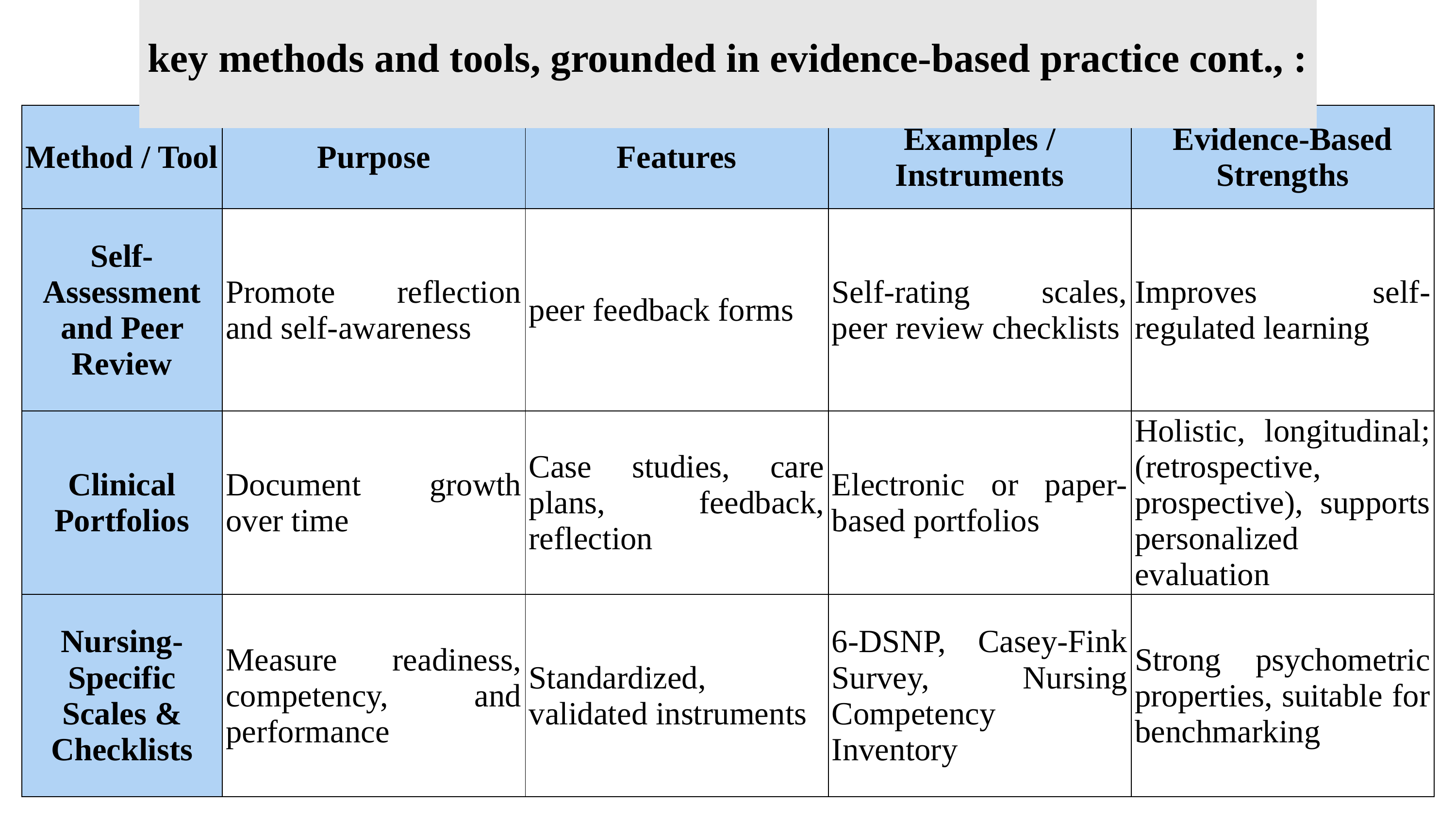

# key methods and tools, grounded in evidence-based practice cont., :
| Method / Tool | Purpose | Features | Examples / Instruments | Evidence-Based Strengths |
| --- | --- | --- | --- | --- |
| Self-Assessment and Peer Review | Promote reflection and self-awareness | peer feedback forms | Self-rating scales, peer review checklists | Improves self-regulated learning |
| Clinical Portfolios | Document growth over time | Case studies, care plans, feedback, reflection | Electronic or paper-based portfolios | Holistic, longitudinal; (retrospective, prospective), supports personalized evaluation |
| Nursing-Specific Scales & Checklists | Measure readiness, competency, and performance | Standardized, validated instruments | 6-DSNP, Casey-Fink Survey, Nursing Competency Inventory | Strong psychometric properties, suitable for benchmarking |